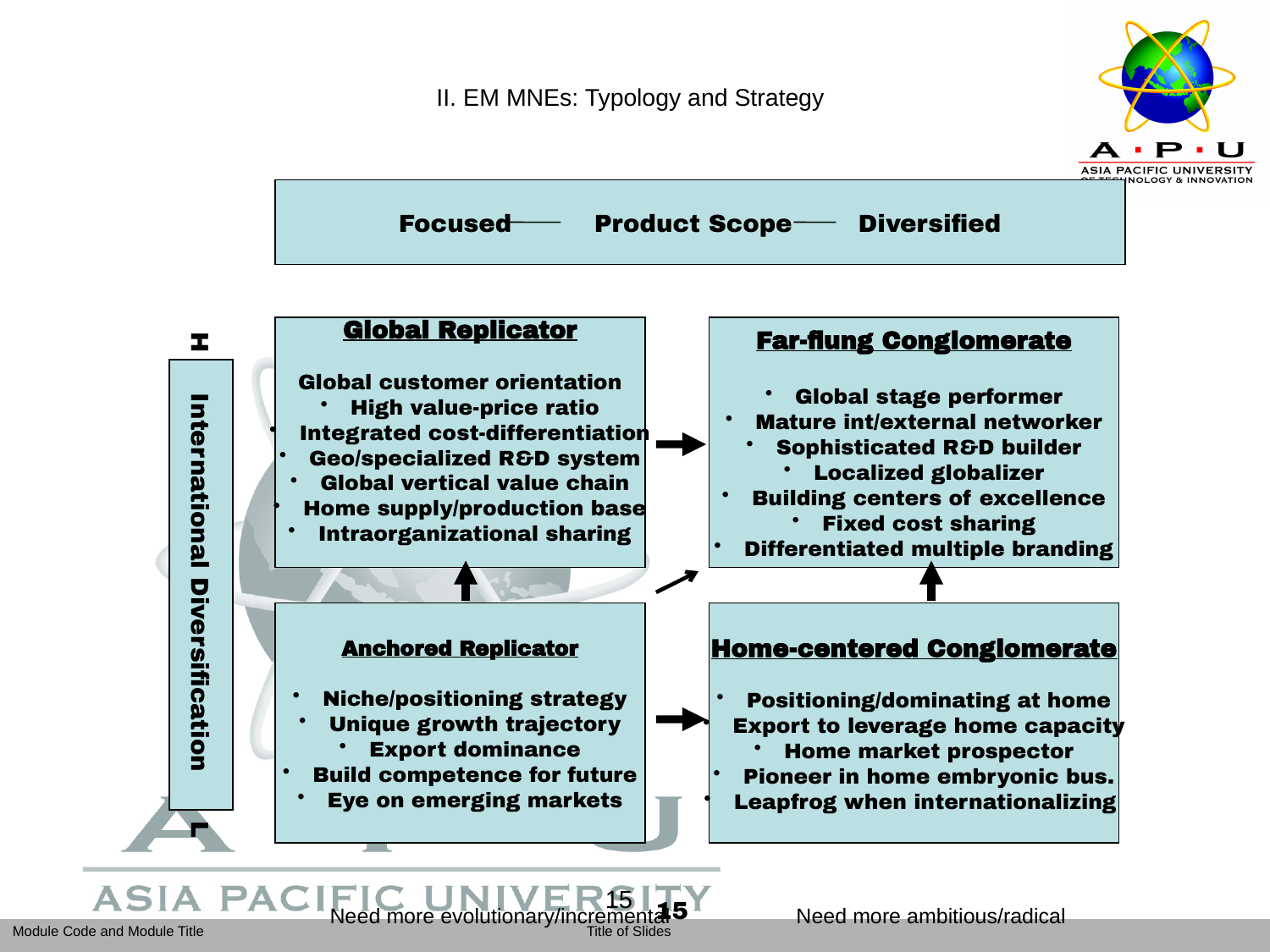

II. EM MNEs: Typology and Strategy

		        Need more evolutionary/incremental	 Need more ambitious/radical
Focused          Product Scope        Diversified

Global Replicator

Global customer orientation
High value-price ratio
Integrated cost-differentiation
Geo/specialized R&D system
Global vertical value chain
Home supply/production base
Intraorganizational sharing

Far-flung Conglomerate

Global stage performer
Mature int/external networker
Sophisticated R&D builder
Localized globalizer
Building centers of excellence
Fixed cost sharing
Differentiated multiple branding
H     International Diversification      L

Anchored Replicator

Niche/positioning strategy
Unique growth trajectory
Export dominance
Build competence for future
Eye on emerging markets
Home-centered Conglomerate

Positioning/dominating at home
Export to leverage home capacity
Home market prospector
Pioneer in home embryonic bus.
Leapfrog when internationalizing

15
15